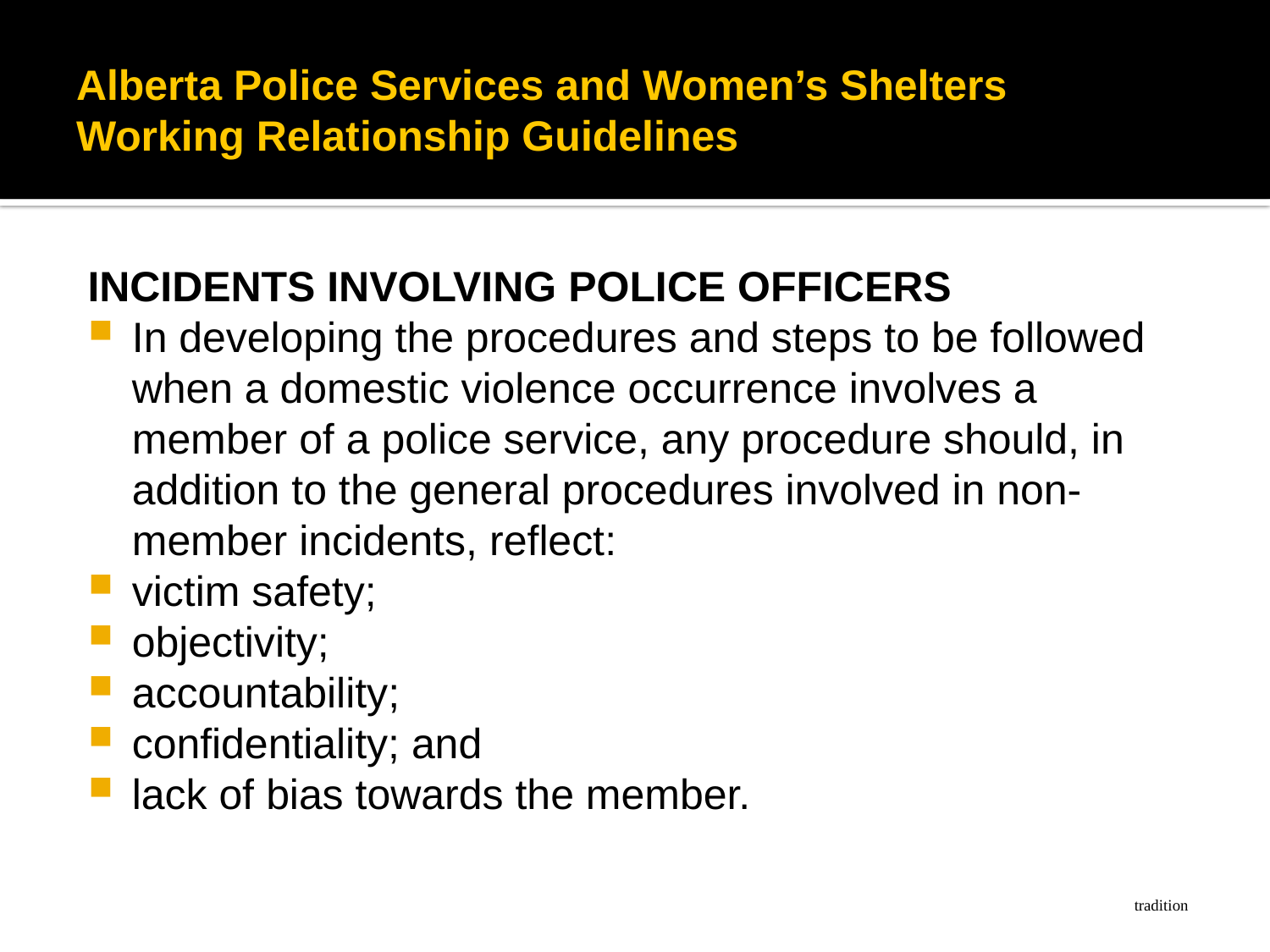

# Alberta Police Services and Women’s Shelters Working Relationship Guidelines
INCIDENTS INVOLVING POLICE OFFICERS
In developing the procedures and steps to be followed when a domestic violence occurrence involves a member of a police service, any procedure should, in addition to the general procedures involved in non-member incidents, reflect:
victim safety;
objectivity;
accountability;
confidentiality; and
lack of bias towards the member.

tradition